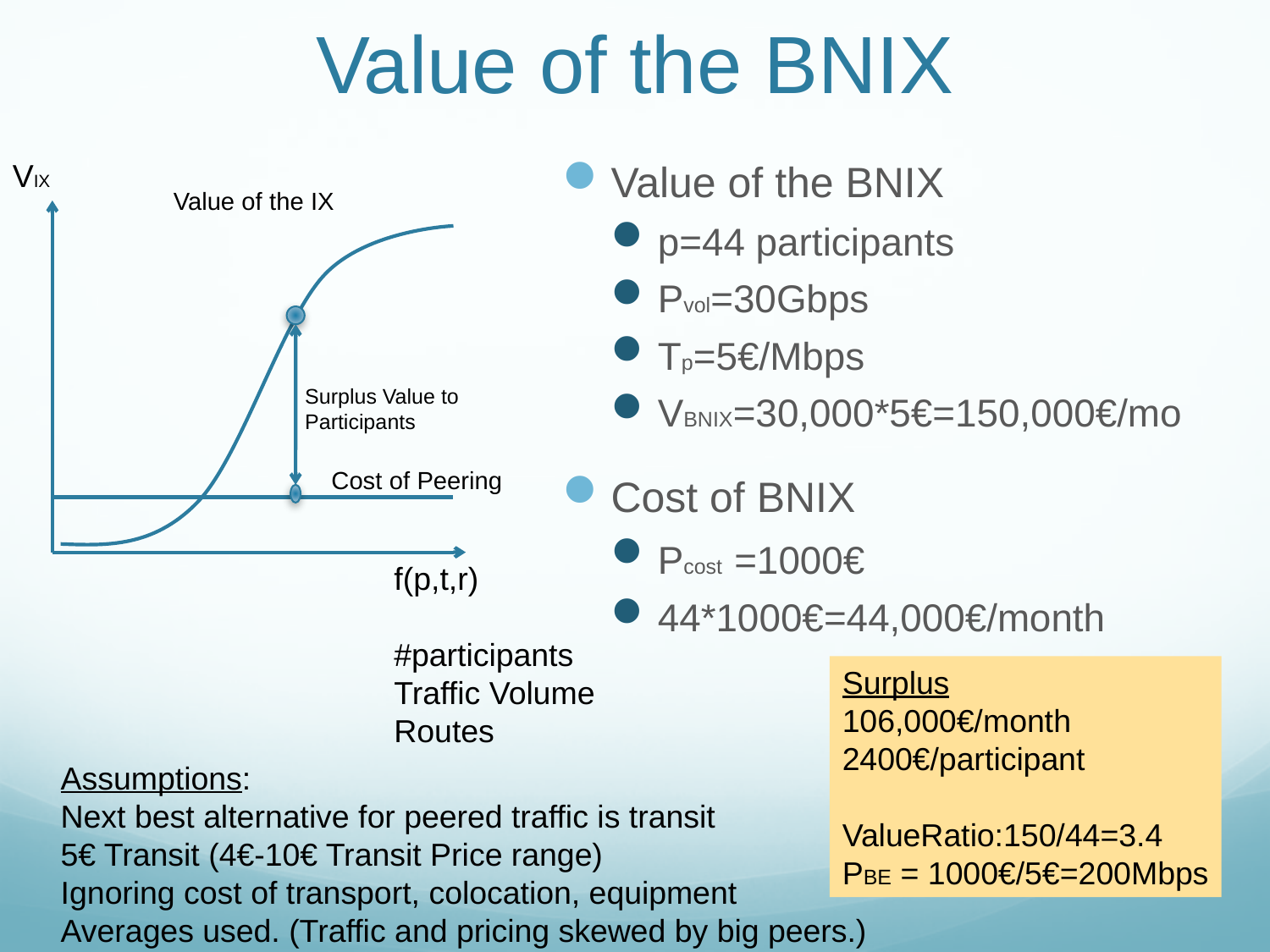

# Value of the BNIX
VIX
Value of the BNIX
p=44 participants
Pvol=30Gbps
Tp=5€/Mbps
VBNIX=30,000*5€=150,000€/mo
Cost of BNIX
Pcost =1000€
44*1000€=44,000€/month
Value of the IX

Surplus Value to
Participants
Cost of Peering

f(p,t,r)

#participants
Traffic Volume
Routes
Surplus
106,000€/month
2400€/participant

ValueRatio:150/44=3.4
PBE = 1000€/5€=200Mbps
Assumptions:
Next best alternative for peered traffic is transit
5€ Transit (4€-10€ Transit Price range)
Ignoring cost of transport, colocation, equipment
Averages used. (Traffic and pricing skewed by big peers.)